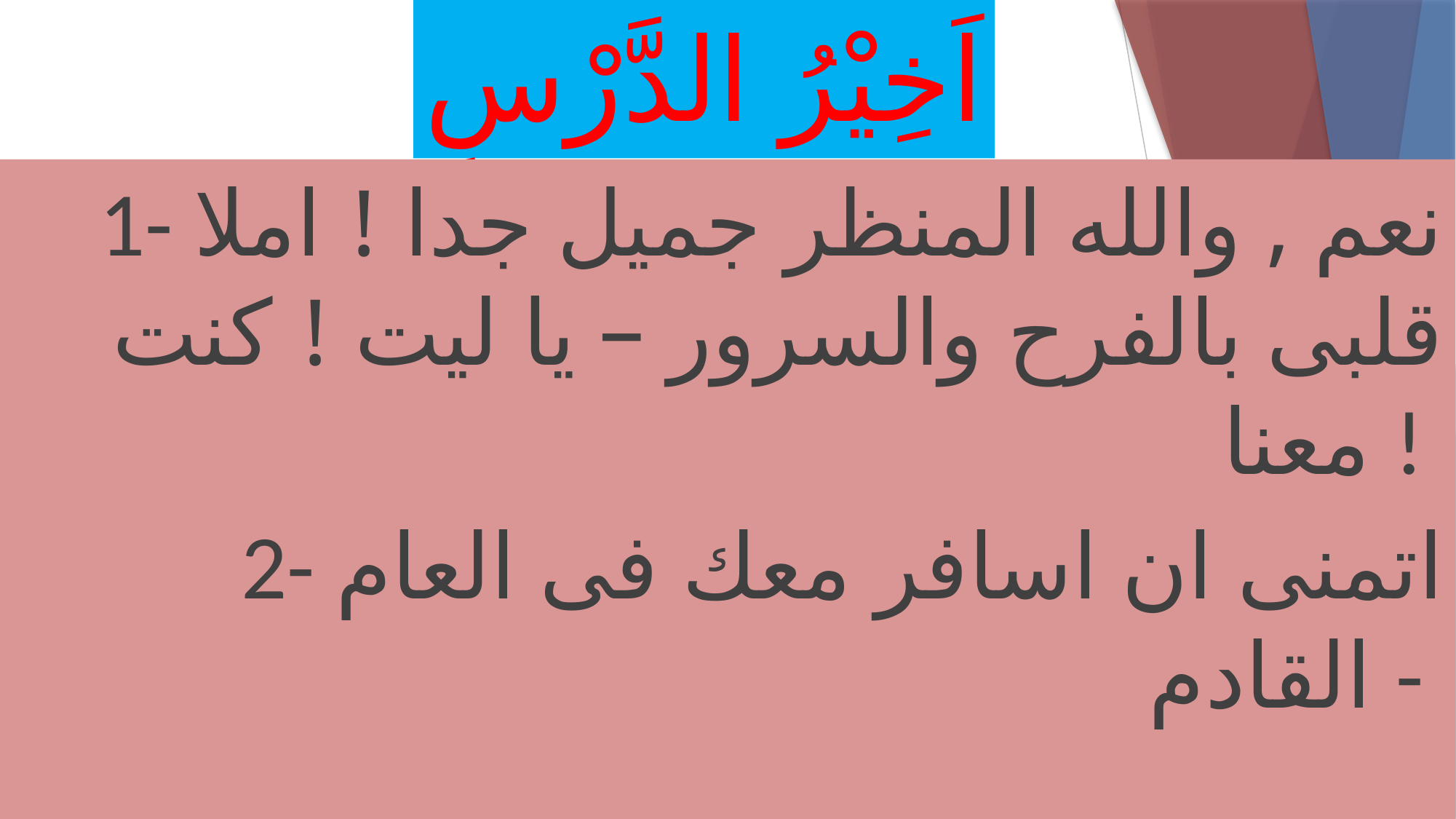

# اَخِيْرُ الدَّرْسِ
1- نعم , والله المنظر جميل جدا ! املا قلبى بالفرح والسرور – يا ليت ! كنت معنا !
2- اتمنى ان اسافر معك فى العام القادم -